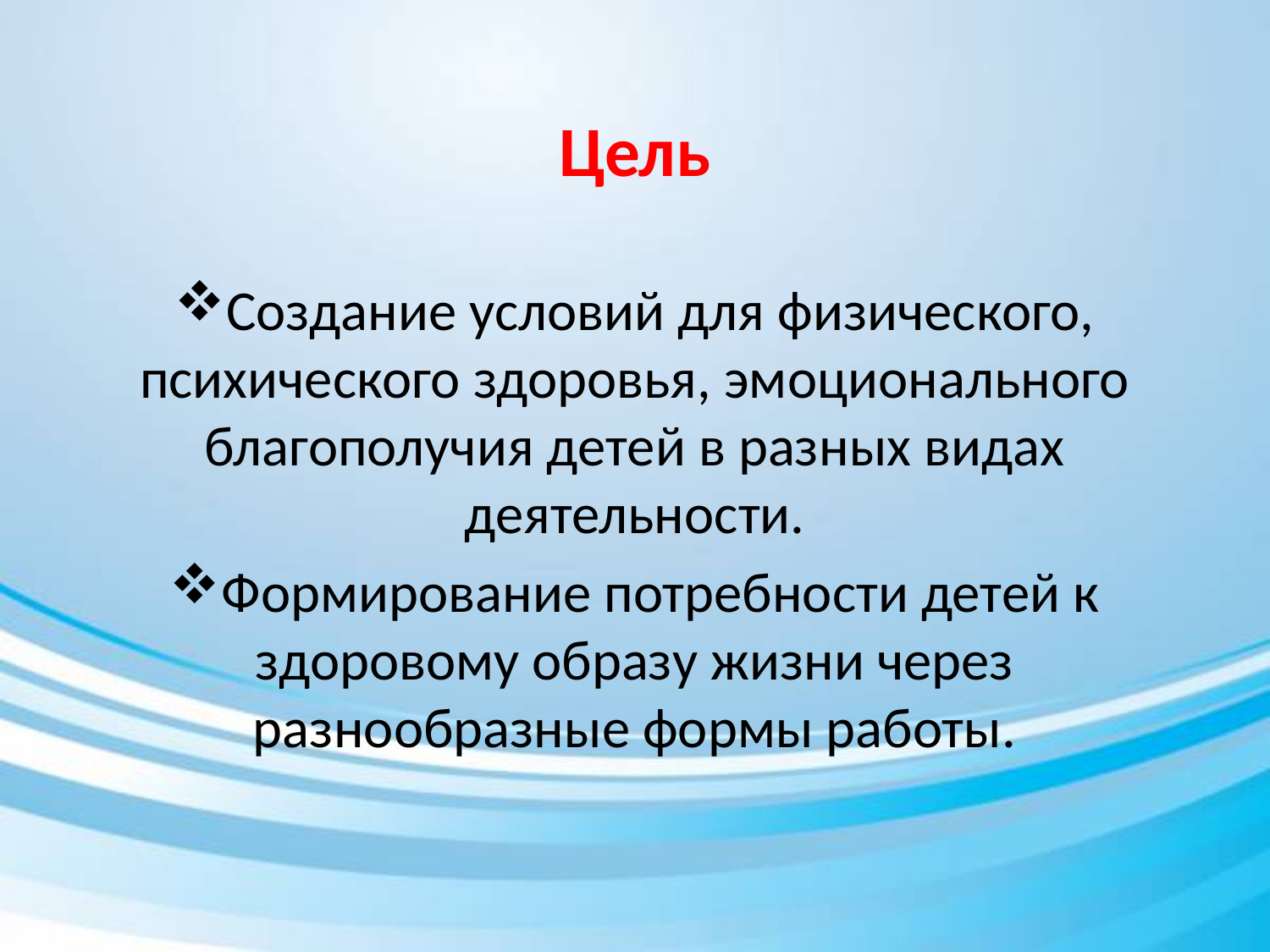

# Цель
Создание условий для физического, психического здоровья, эмоционального благополучия детей в разных видах деятельности.
Формирование потребности детей к здоровому образу жизни через разнообразные формы работы.